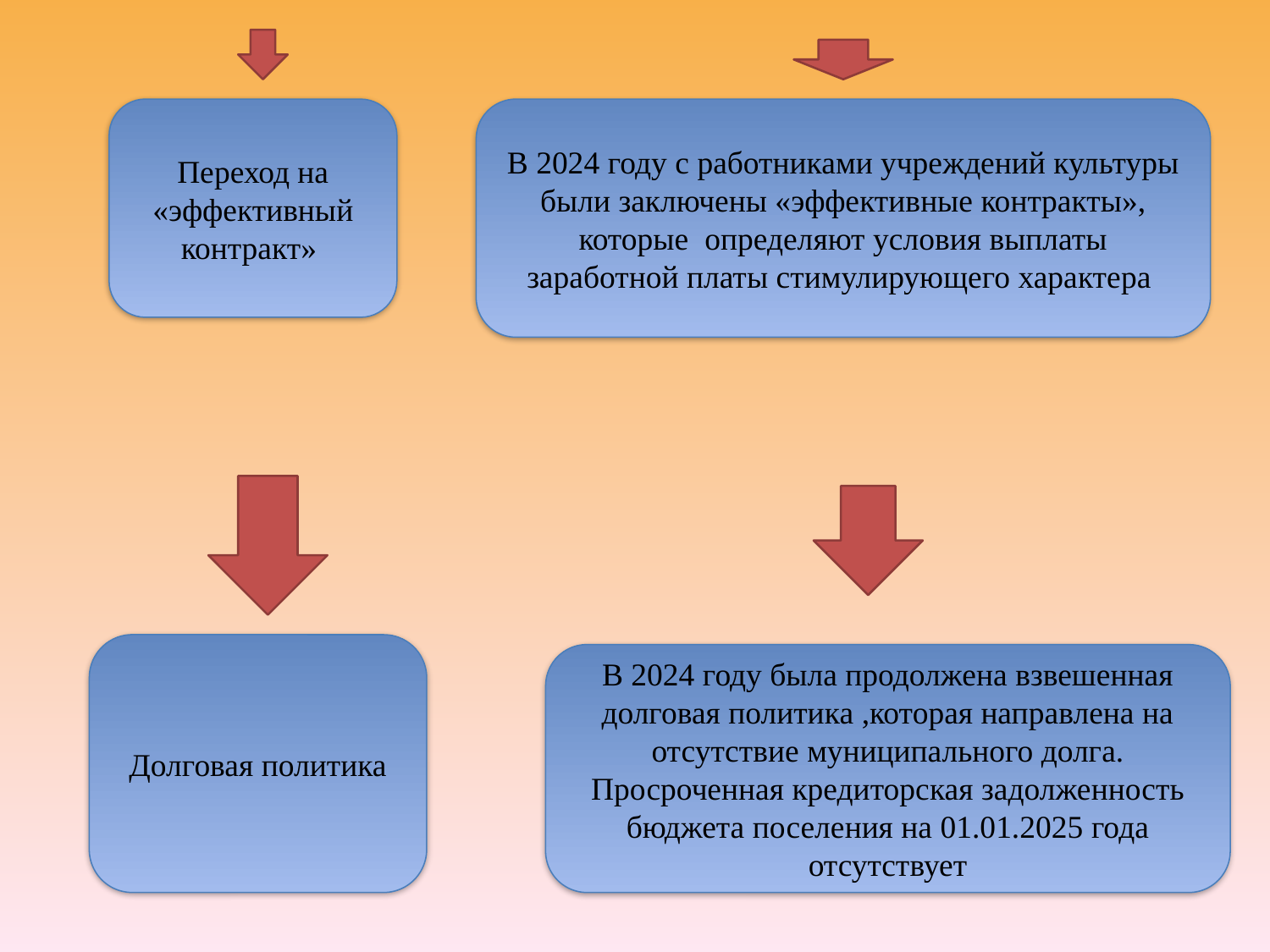

Переход на «эффективный контракт»
В 2024 году с работниками учреждений культуры были заключены «эффективные контракты», которые  определяют условия выплаты заработной платы стимулирующего характера

Долговая политика
В 2024 году была продолжена взвешенная долговая политика ,которая направлена на отсутствие муниципального долга. Просроченная кредиторская задолженность бюджета поселения на 01.01.2025 года отсутствует